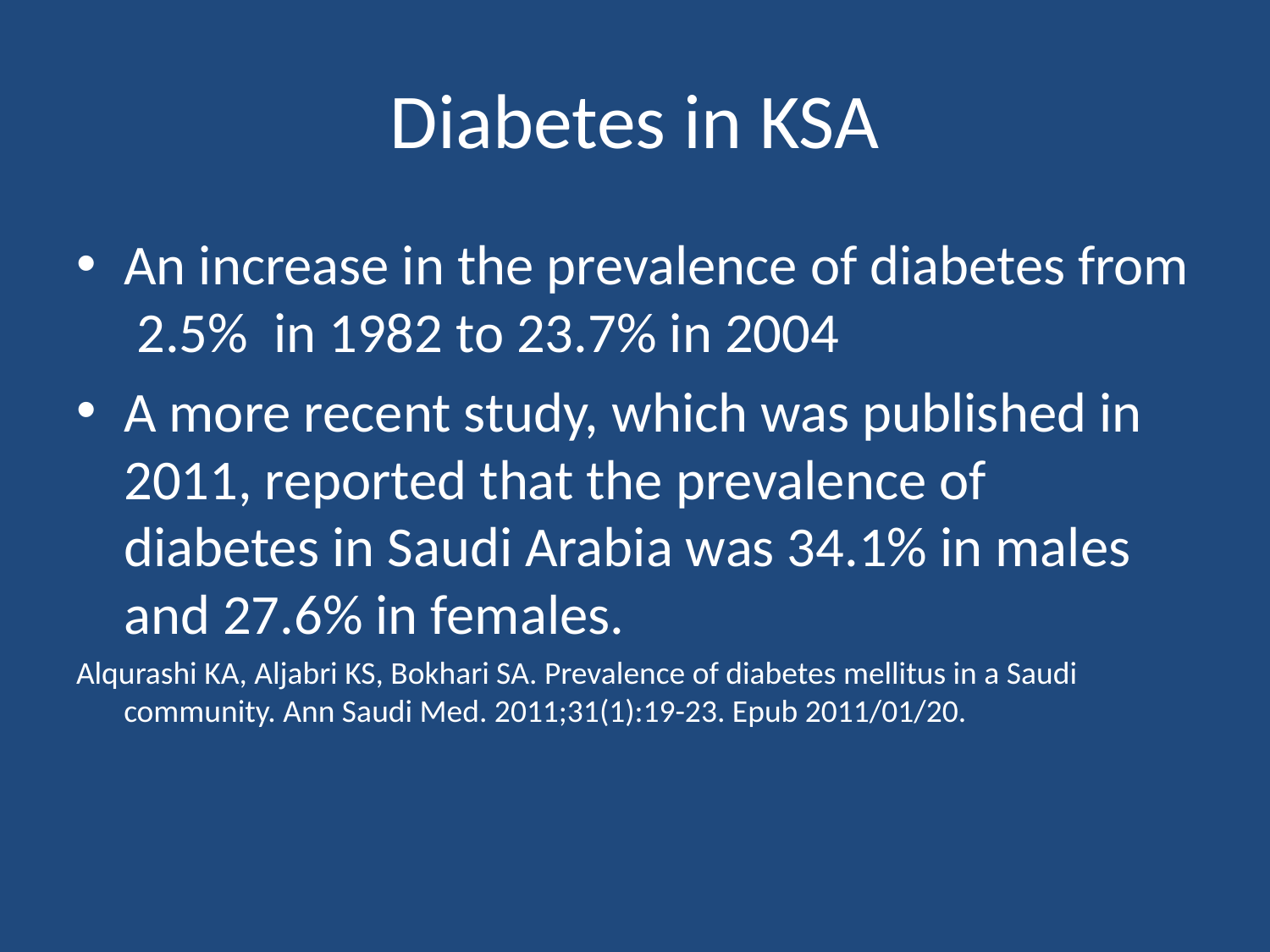

# Diabetes in KSA
An increase in the prevalence of diabetes from  2.5%  in 1982 to 23.7% in 2004
A more recent study, which was published in 2011, reported that the prevalence of diabetes in Saudi Arabia was 34.1% in males and 27.6% in females.
Alqurashi KA, Aljabri KS, Bokhari SA. Prevalence of diabetes mellitus in a Saudi community. Ann Saudi Med. 2011;31(1):19-23. Epub 2011/01/20.